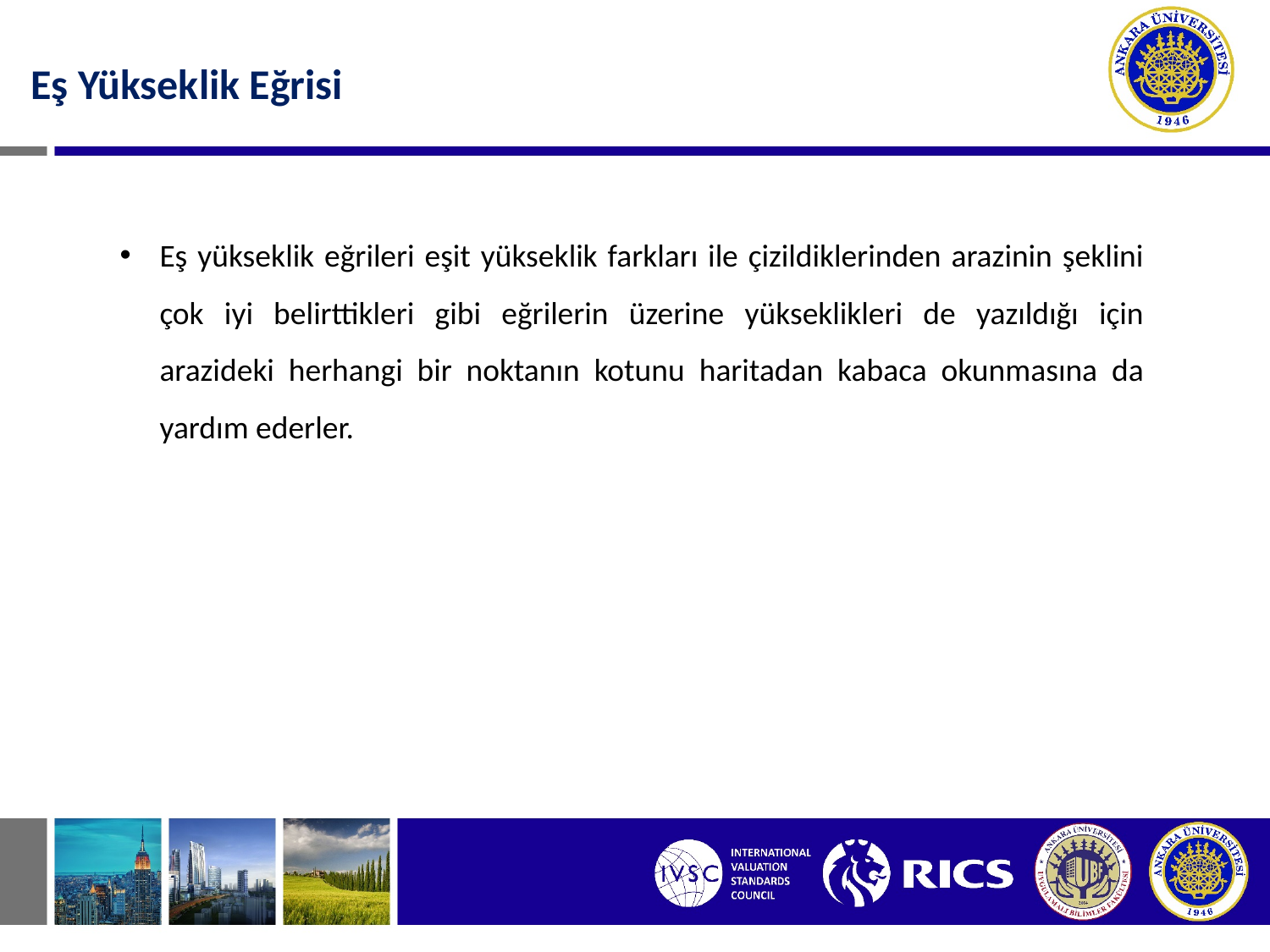

Eş Yükseklik Eğrisi
Eş yükseklik eğrileri eşit yükseklik farkları ile çizildiklerinden arazinin şeklini çok iyi belirttikleri gibi eğrilerin üzerine yükseklikleri de yazıldığı için arazideki herhangi bir noktanın kotunu haritadan kabaca okunmasına da yardım ederler.